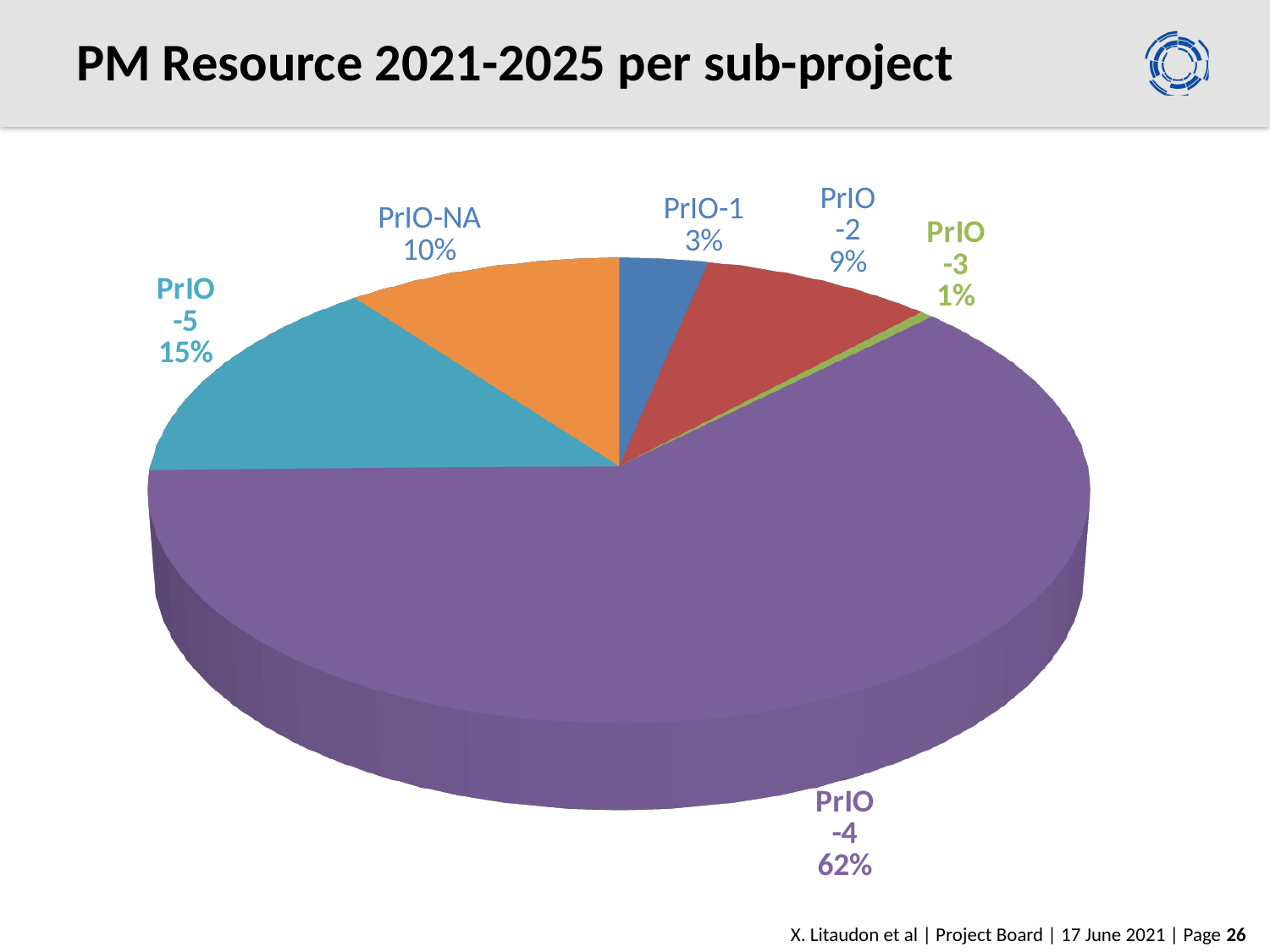

# PM Resource 2021-2025 per sub-project

[unsupported chart]